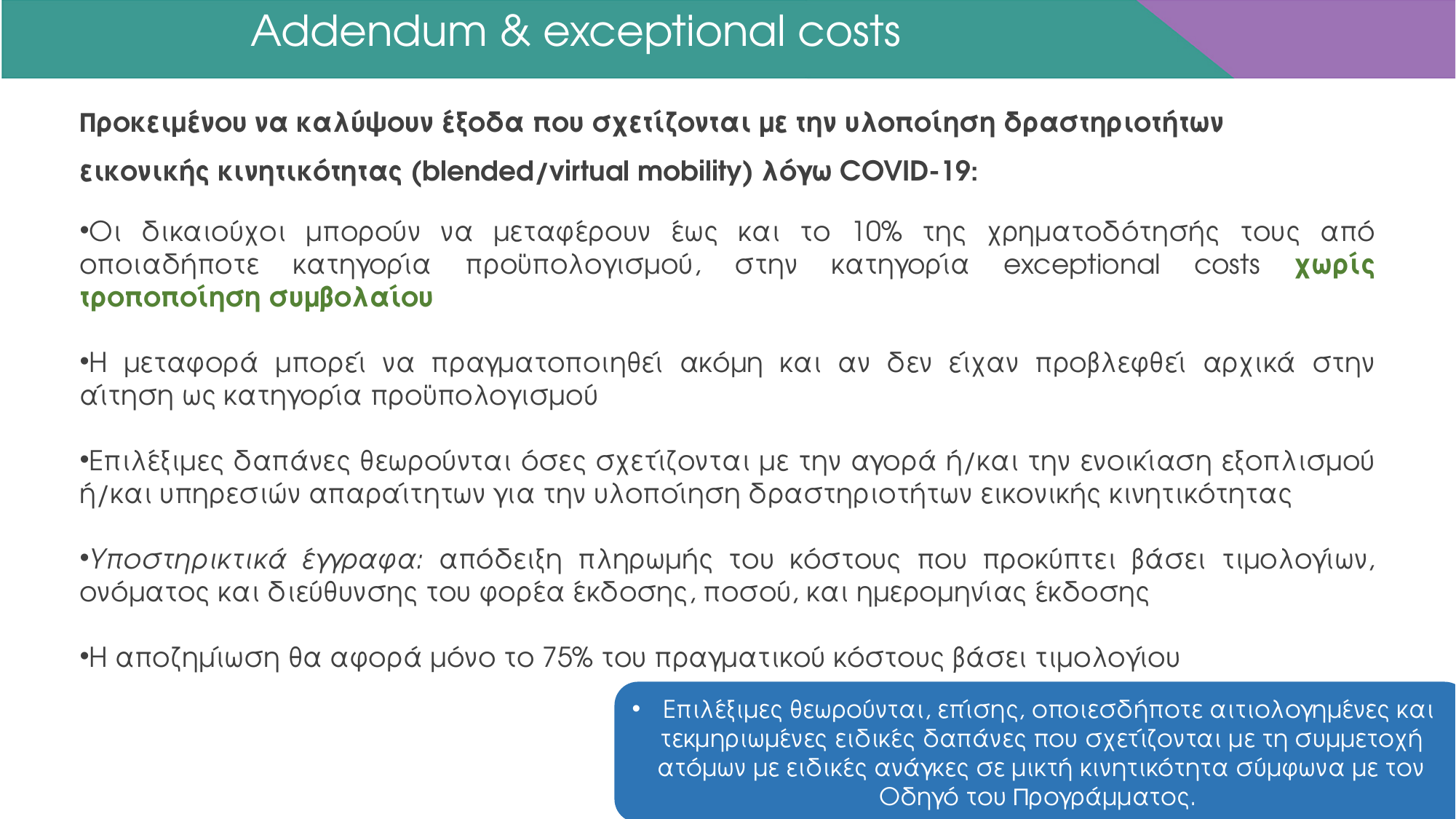

Addendum & exceptional costs
Προκειμένου να καλύψουν έξοδα που σχετίζονται με την υλοποίηση δραστηριοτήτων
εικονικής κινητικότητας (blended/virtual mobility) λόγω COVID-19:

Οι δικαιούχοι μπορούν να μεταφέρουν έως και το 10% της χρηματοδότησής τους από οποιαδήποτε κατηγορία προϋπολογισμού, στην κατηγορία exceptional costs χωρίς τροποποίηση συμβολαίου

Η μεταφορά μπορεί να πραγματοποιηθεί ακόμη και αν δεν είχαν προβλεφθεί αρχικά στην αίτηση ως κατηγορία προϋπολογισμού

Επιλέξιμες δαπάνες θεωρούνται όσες σχετίζονται με την αγορά ή/και την ενοικίαση εξοπλισμού ή/και υπηρεσιών απαραίτητων για την υλοποίηση δραστηριοτήτων εικονικής κινητικότητας

Υποστηρικτικά έγγραφα: απόδειξη πληρωμής του κόστους που προκύπτει βάσει τιμολογίων, ονόματος και διεύθυνσης του φορέα έκδοσης, ποσού, και ημερομηνίας έκδοσης

Η αποζημίωση θα αφορά μόνο το 75% του πραγματικού κόστους βάσει τιμολογίου

 Επιλέξιμες θεωρούνται, επίσης, οποιεσδήποτε αιτιολογημένες και τεκμηριωμένες ειδικές δαπάνες που σχετίζονται με τη συμμετοχή ατόμων με ειδικές ανάγκες σε μικτή κινητικότητα σύμφωνα με τον Οδηγό του Προγράμματος.